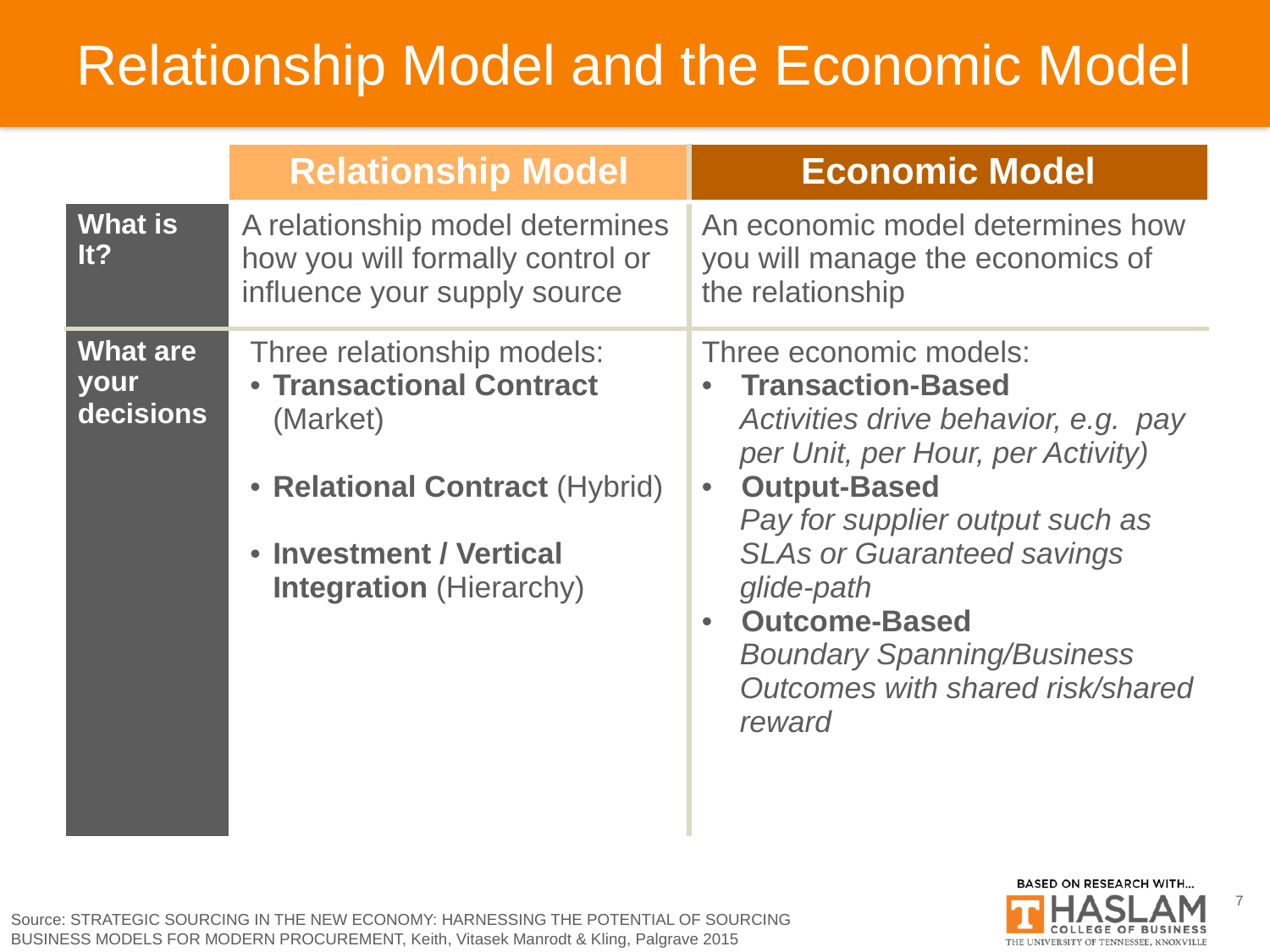

# Relationship Model and the Economic Model

|  | Relationship Model | Economic Model |
| --- | --- | --- |
| What is It? | A relationship model determines how you will formally control or influence your supply source | An economic model determines how you will manage the economics of the relationship |
| What are your decisions | Three relationship models: Transactional Contract (Market) Relational Contract (Hybrid) Investment / Vertical Integration (Hierarchy) | Three economic models: Transaction-Based Activities drive behavior, e.g. pay per Unit, per Hour, per Activity) Output-Based Pay for supplier output such as SLAs or Guaranteed savings glide-path Outcome-Based Boundary Spanning/Business Outcomes with shared risk/shared reward |
7
Source: STRATEGIC SOURCING IN THE NEW ECONOMY: HARNESSING THE POTENTIAL OF SOURCING BUSINESS MODELS FOR MODERN PROCUREMENT, Keith, Vitasek Manrodt & Kling, Palgrave 2015